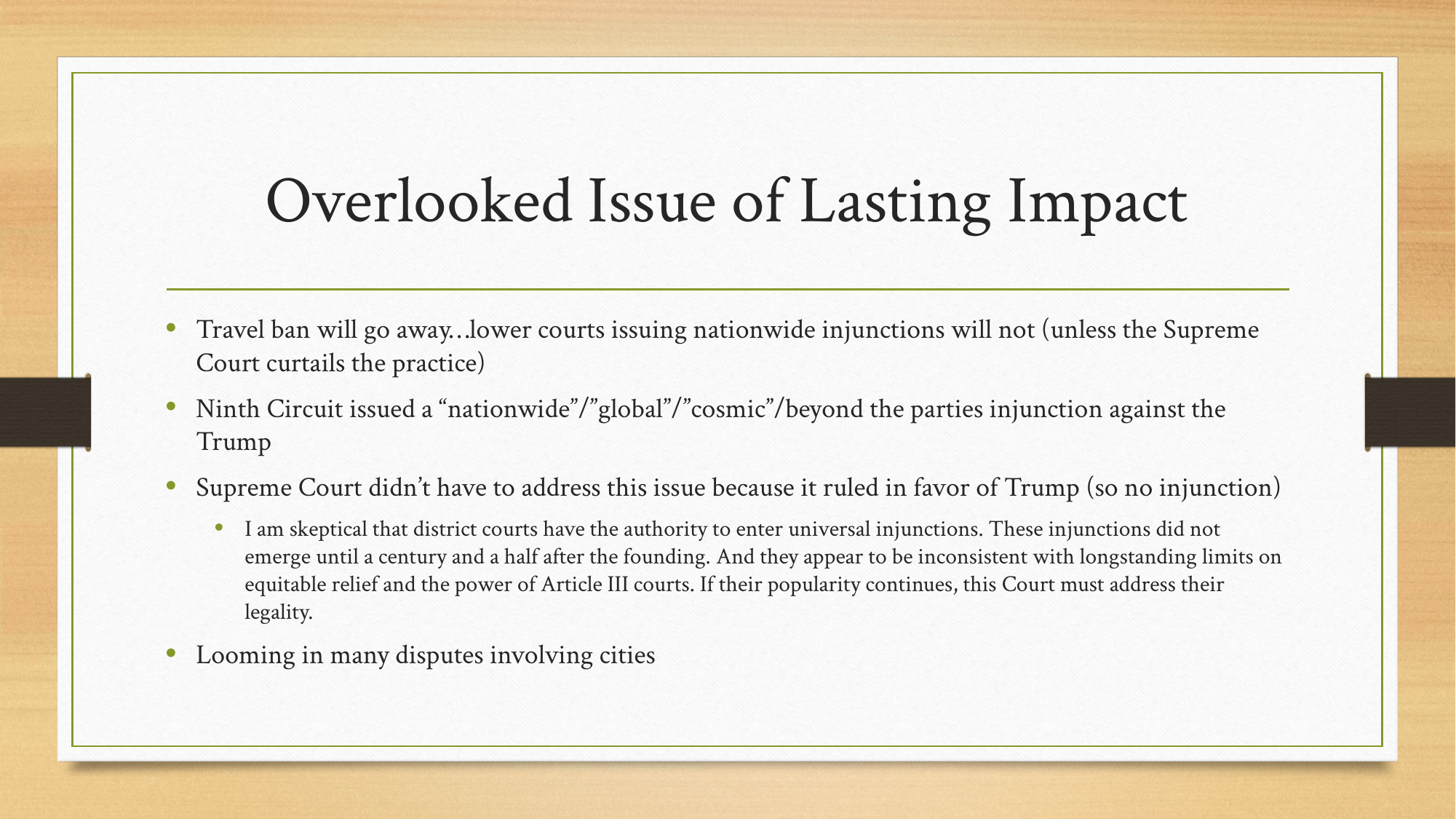

# Overlooked Issue of Lasting Impact
Travel ban will go away…lower courts issuing nationwide injunctions will not (unless the Supreme Court curtails the practice)
Ninth Circuit issued a “nationwide”/”global”/”cosmic”/beyond the parties injunction against the Trump
Supreme Court didn’t have to address this issue because it ruled in favor of Trump (so no injunction)
I am skeptical that district courts have the authority to enter universal injunctions. These injunctions did not emerge until a century and a half after the founding. And they appear to be inconsistent with longstanding limits on equitable relief and the power of Article III courts. If their popularity continues, this Court must address their legality.
Looming in many disputes involving cities